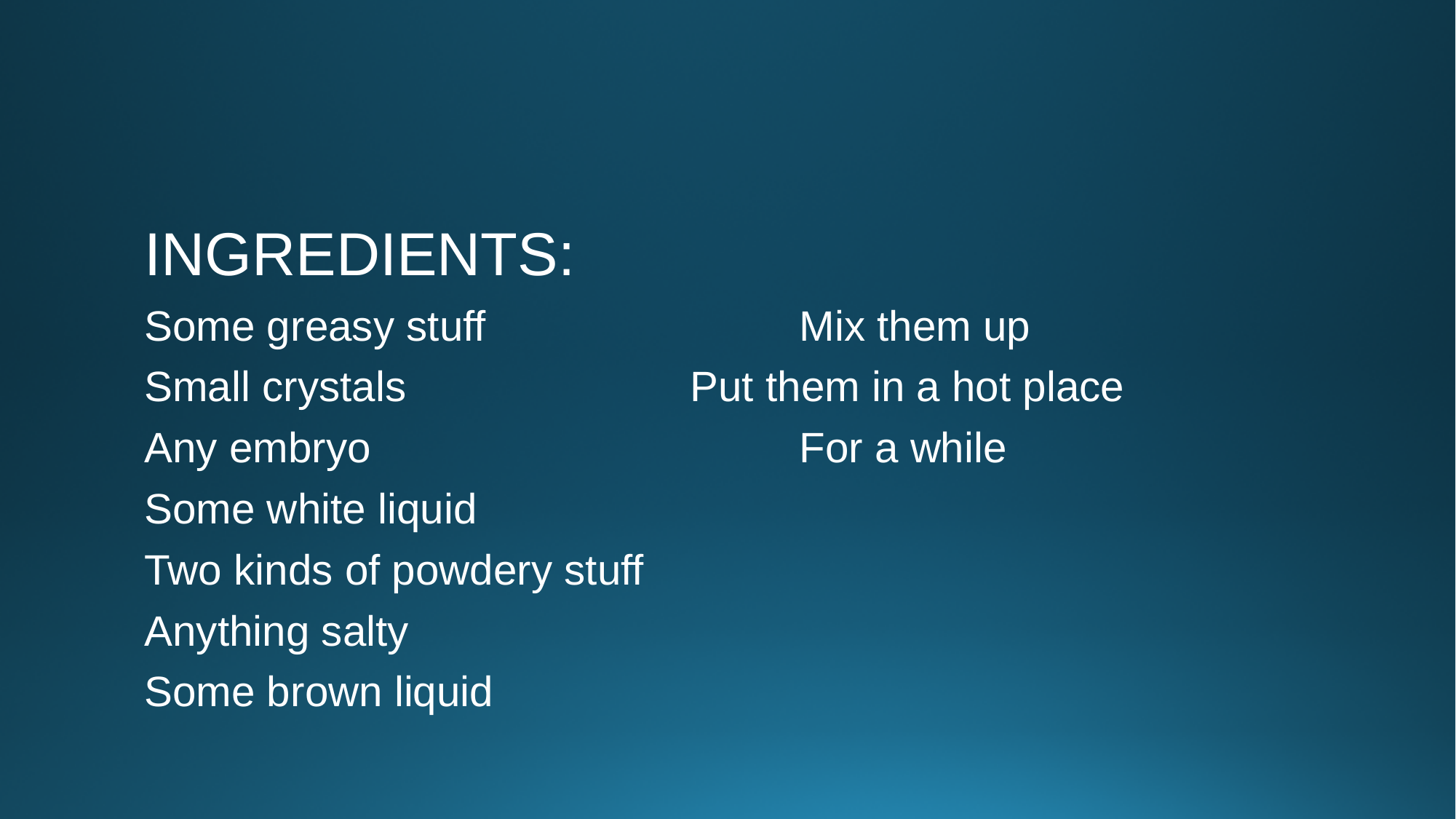

#
INGREDIENTS:
Some greasy stuff			Mix them up
Small crystals			Put them in a hot place
Any embryo				For a while
Some white liquid
Two kinds of powdery stuff
Anything salty
Some brown liquid